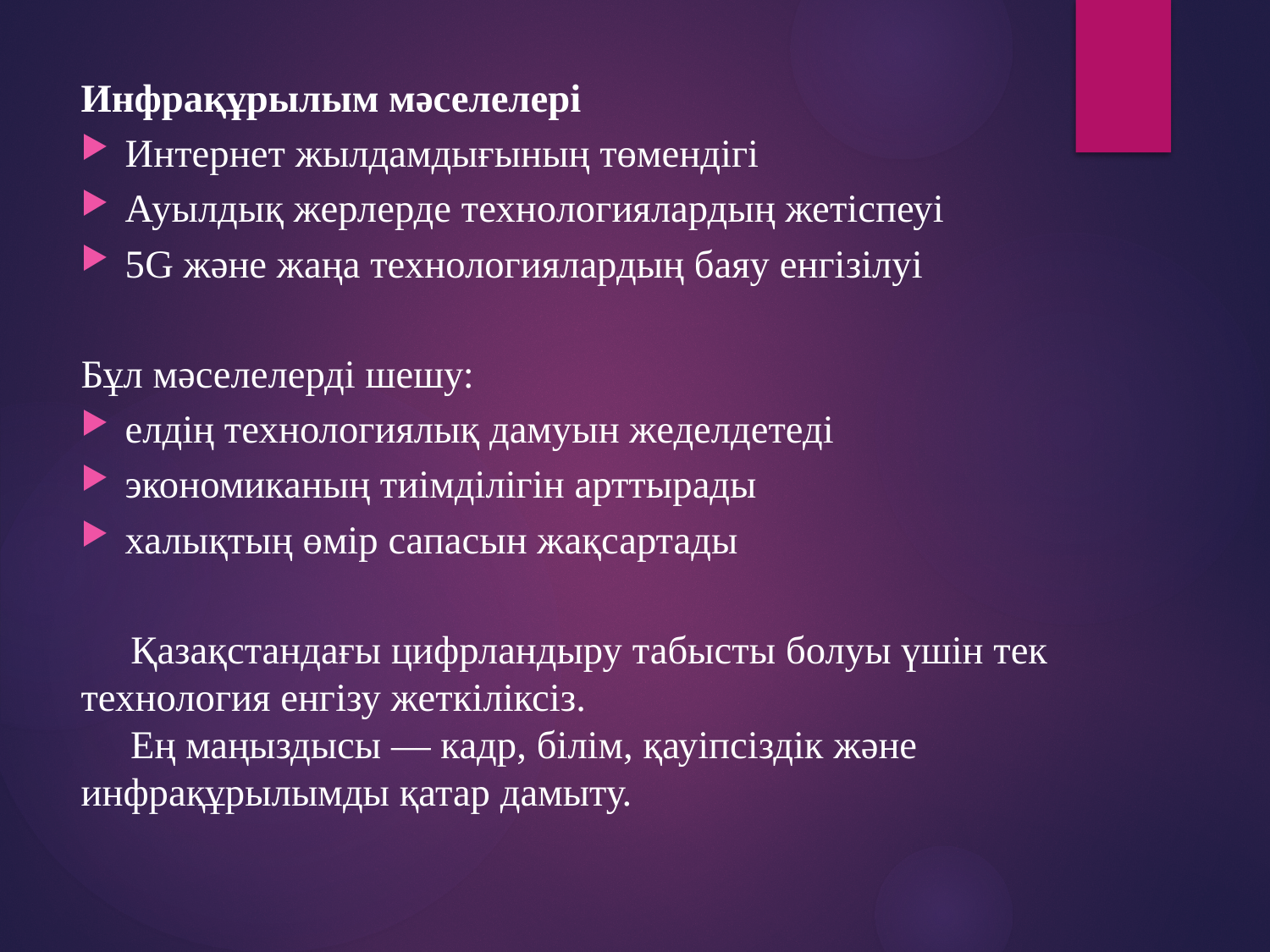

Инфрақұрылым мәселелері
Интернет жылдамдығының төмендігі
Ауылдық жерлерде технологиялардың жетіспеуі
5G және жаңа технологиялардың баяу енгізілуі

Бұл мәселелерді шешу:
елдің технологиялық дамуын жеделдетеді
экономиканың тиімділігін арттырады
халықтың өмір сапасын жақсартады

     Қазақстандағы цифрландыру табысты болуы үшін тек технология енгізу жеткіліксіз.
     Ең маңыздысы — кадр, білім, қауіпсіздік және инфрақұрылымды қатар дамыту.